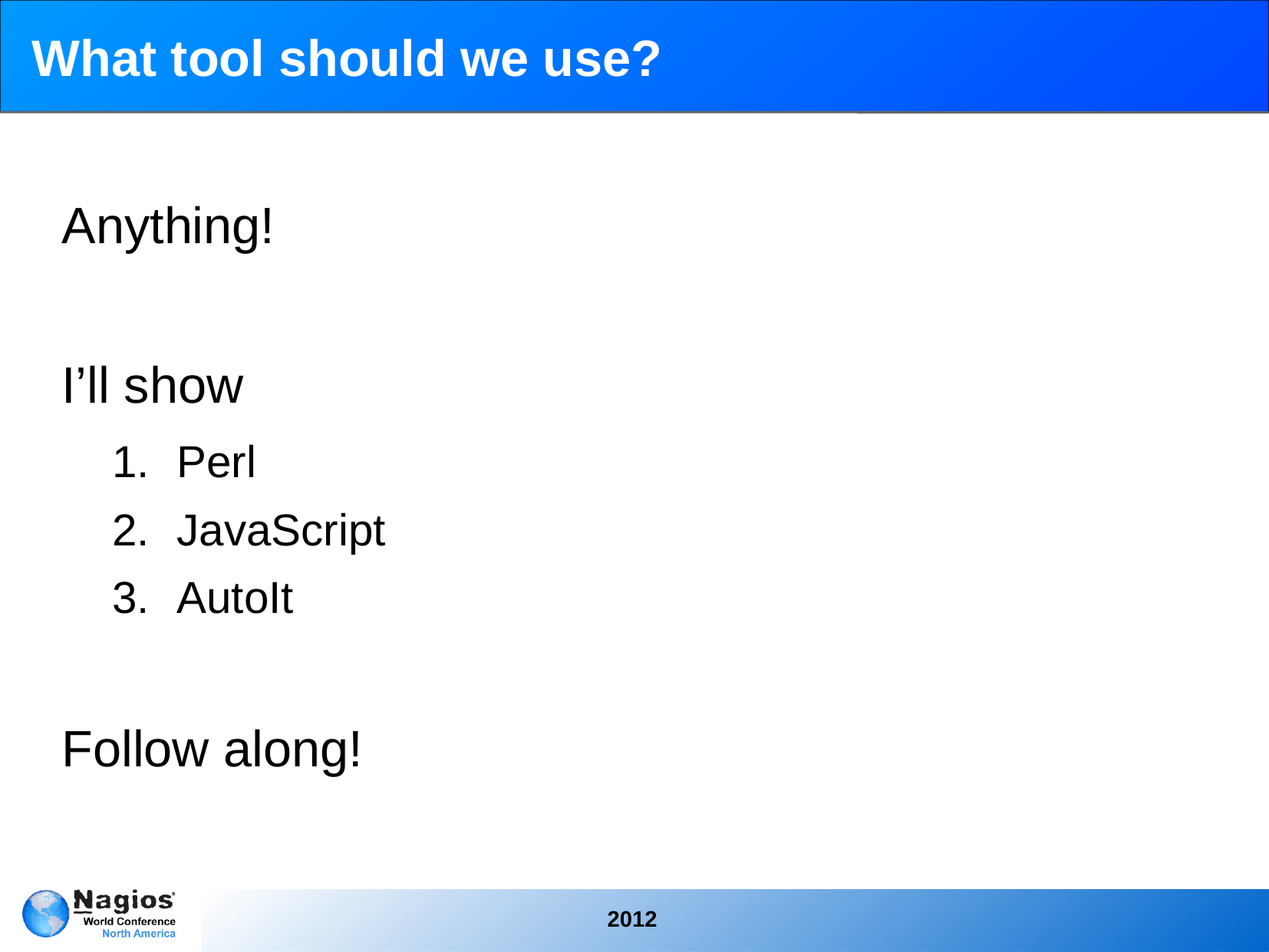

# What tool should we use?
Anything!

I’ll show
Perl
JavaScript
AutoIt

Follow along!
2012